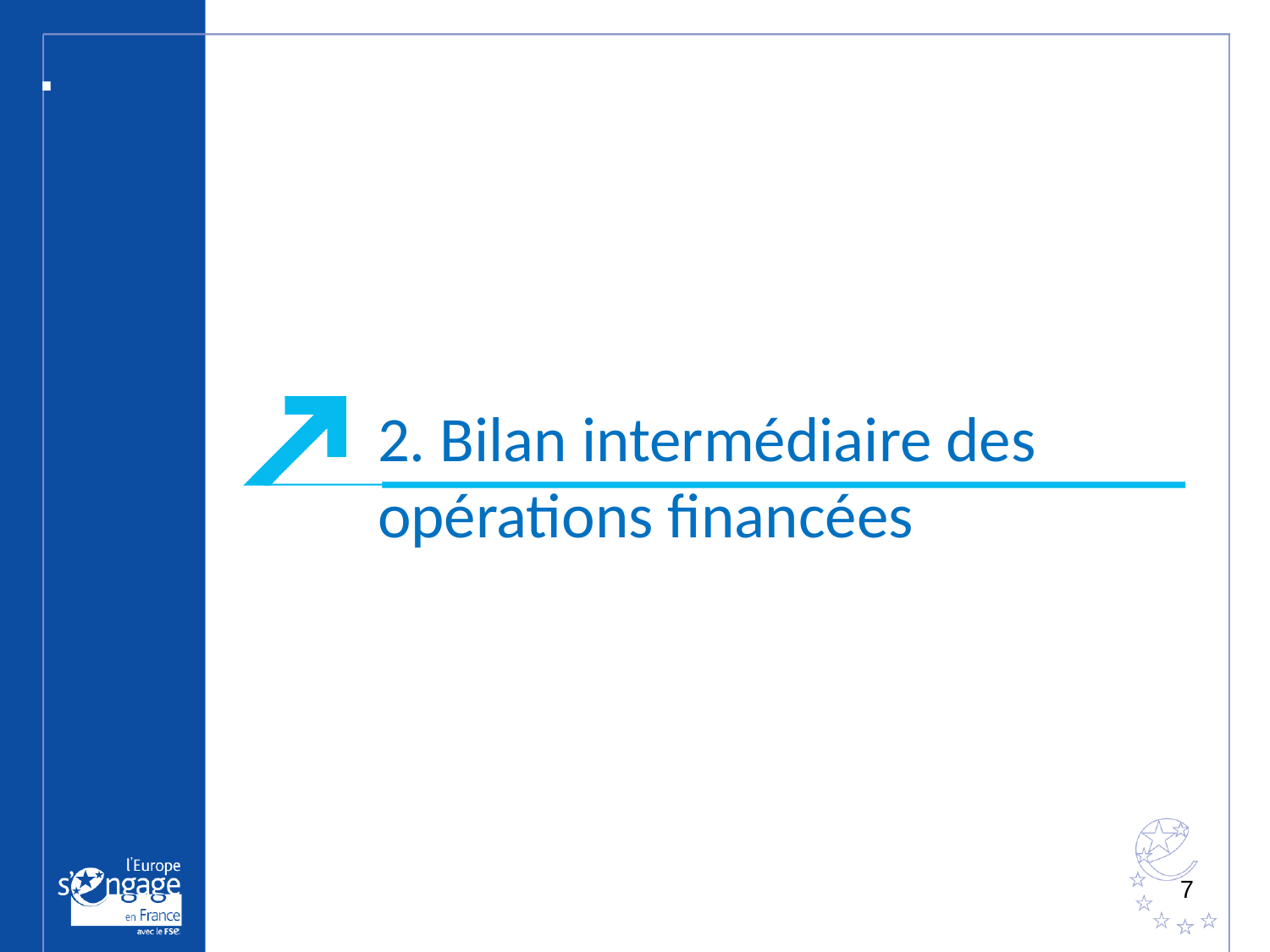

2. Bilan intermédiaire des opérations financées

7